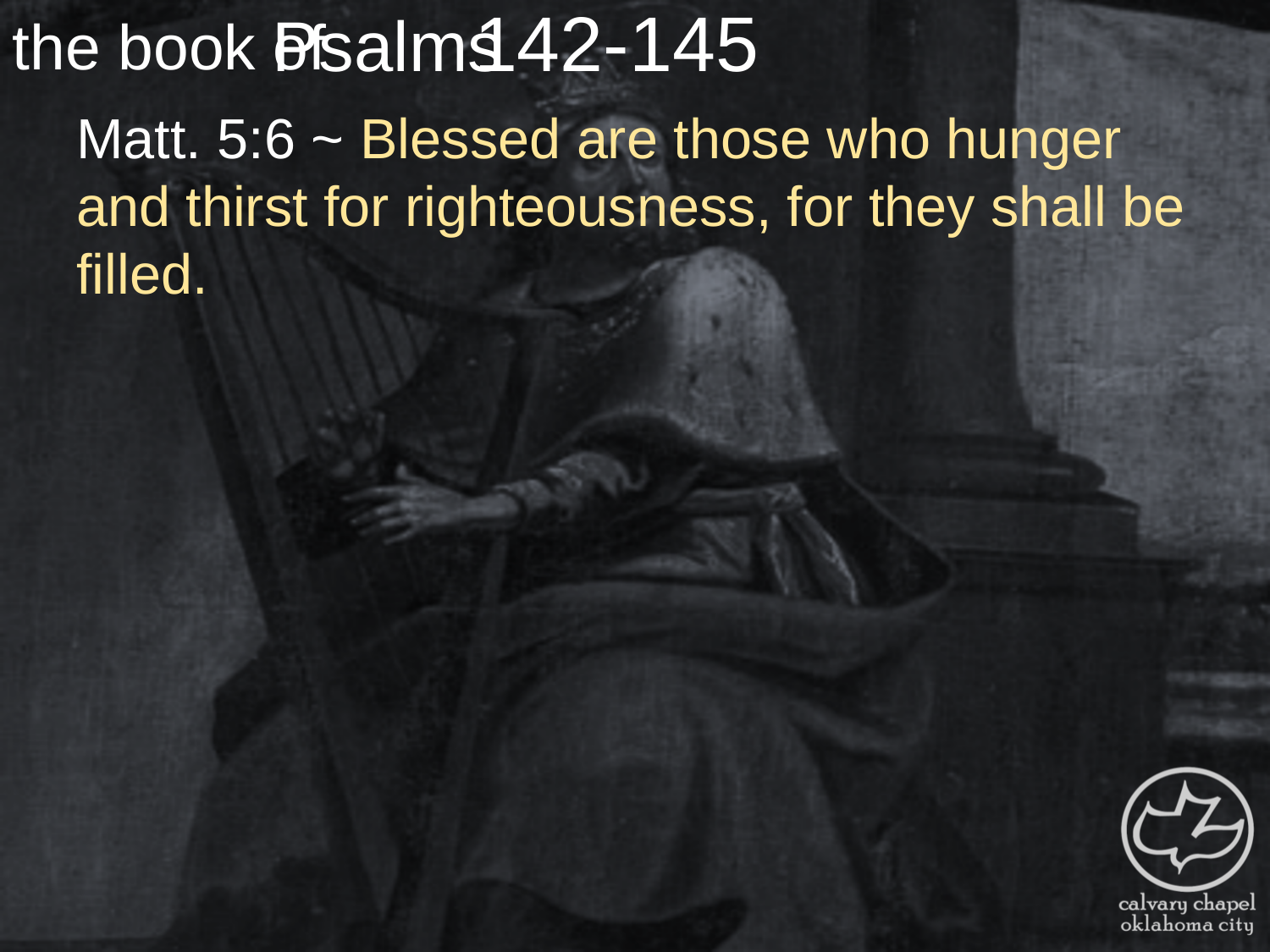

the book of
142-145
Psalms
Matt. 5:6 ~ Blessed are those who hunger and thirst for righteousness, for they shall be filled.